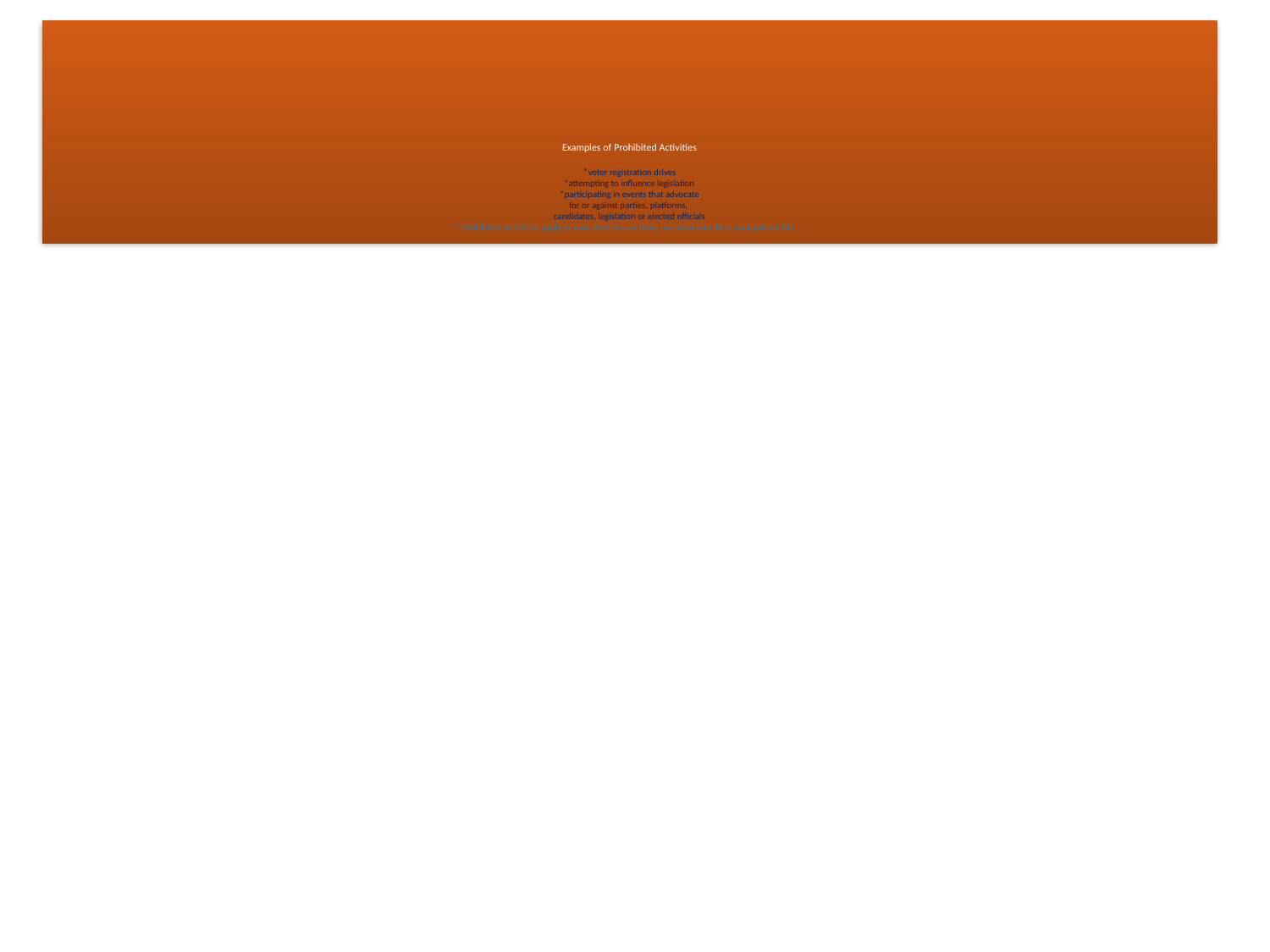

Examples of Prohibited Activities
*voter registration drives
*attempting to influence legislation
*participating in events that advocate
for or against parties, platforms,
candidates, legislation or elected officials
** Prohibited Activities apply to your AmeriCorps time, not what you do in your private life.